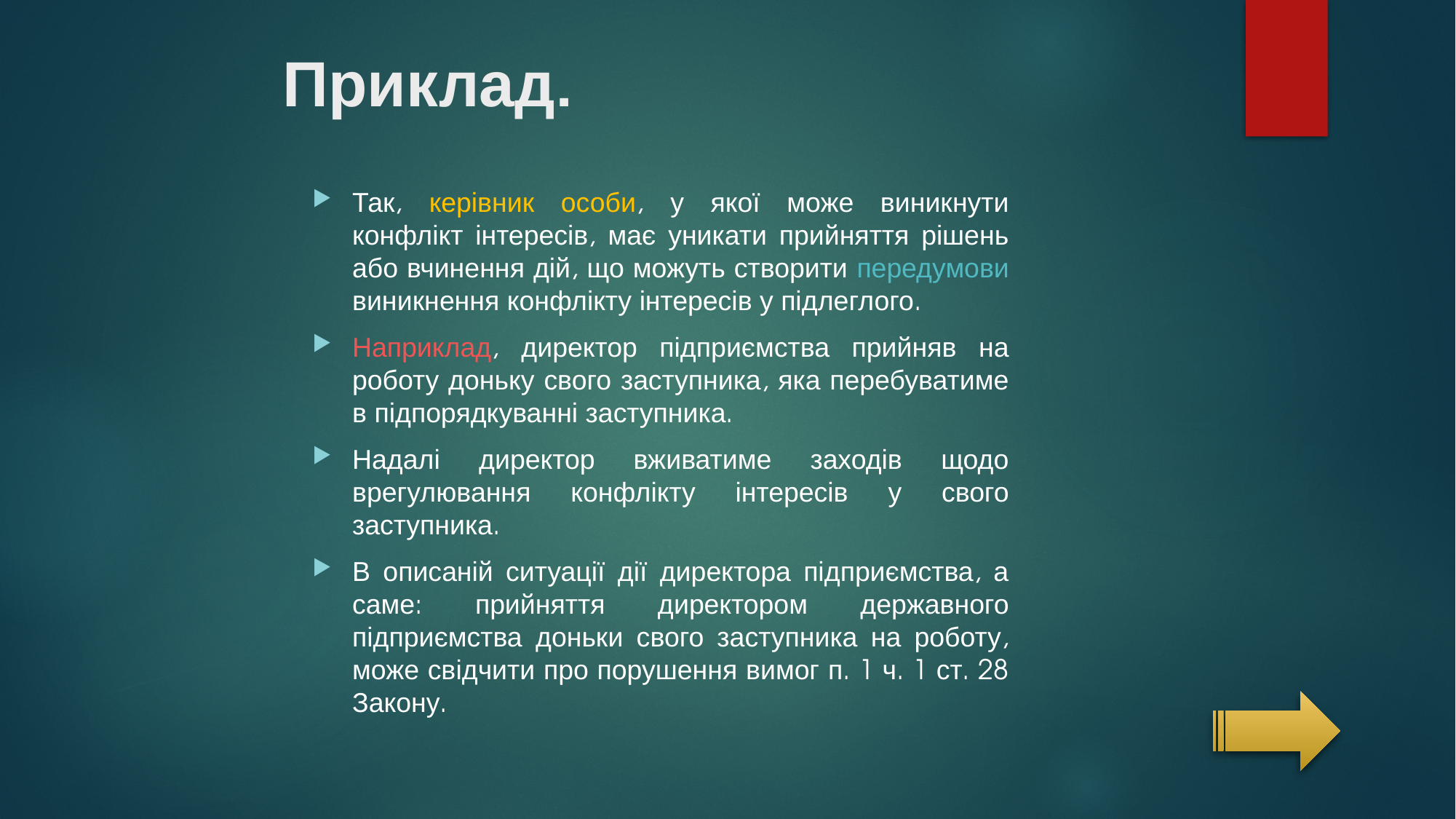

# Приклад.
Так, керівник особи, у якої може виникнути конфлікт інтересів, має уникати прийняття рішень або вчинення дій, що можуть створити передумови виникнення конфлікту інтересів у підлеглого.
Наприклад, директор підприємства прийняв на роботу доньку свого заступника, яка перебуватиме в підпорядкуванні заступника.
Надалі директор вживатиме заходів щодо врегулювання конфлікту інтересів у свого заступника.
В описаній ситуації дії директора підприємства, а саме: прийняття директором державного підприємства доньки свого заступника на роботу, може свідчити про порушення вимог п. 1 ч. 1 ст. 28 Закону.